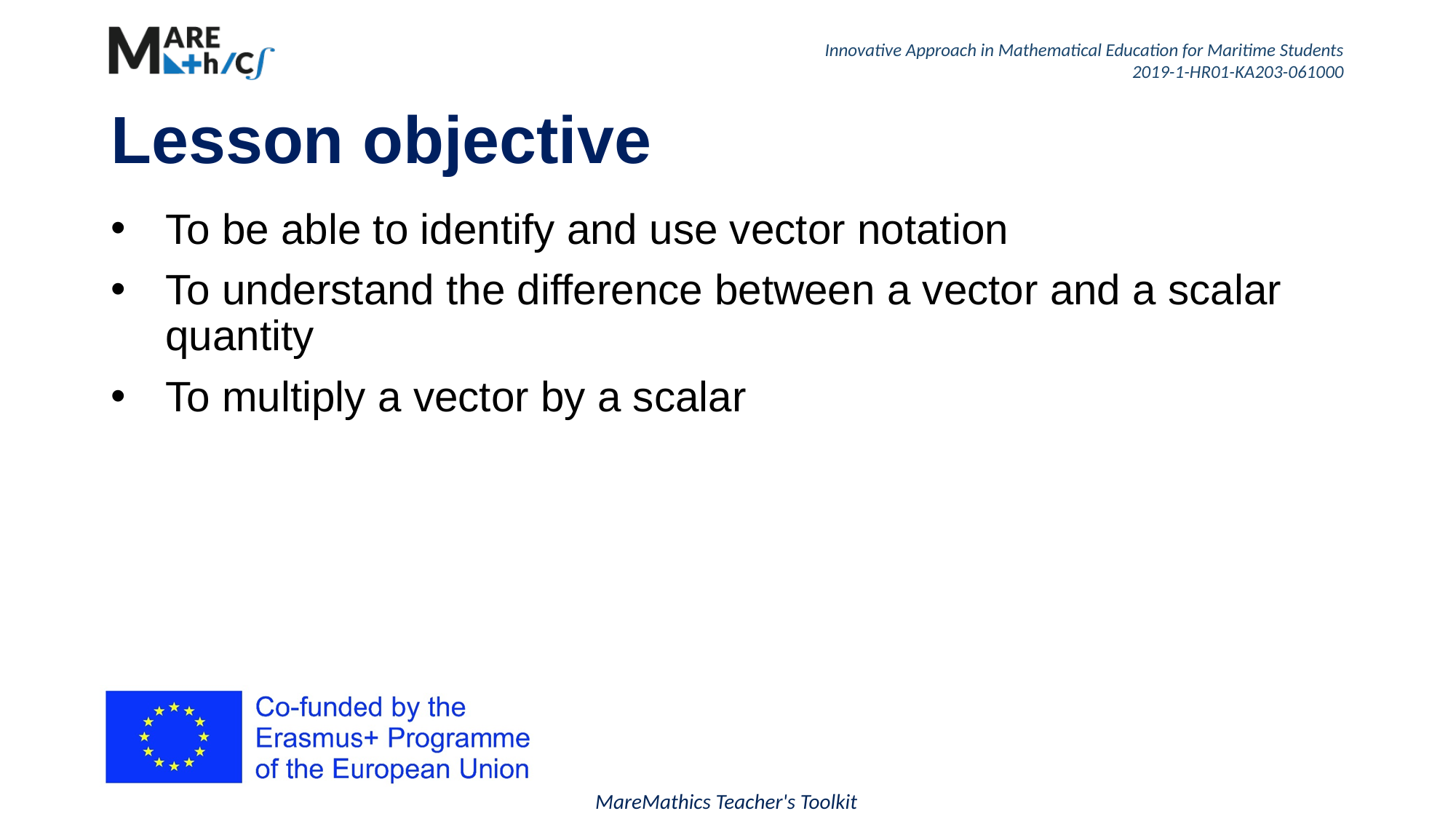

# Lesson objective
To be able to identify and use vector notation
To understand the difference between a vector and a scalar quantity
To multiply a vector by a scalar